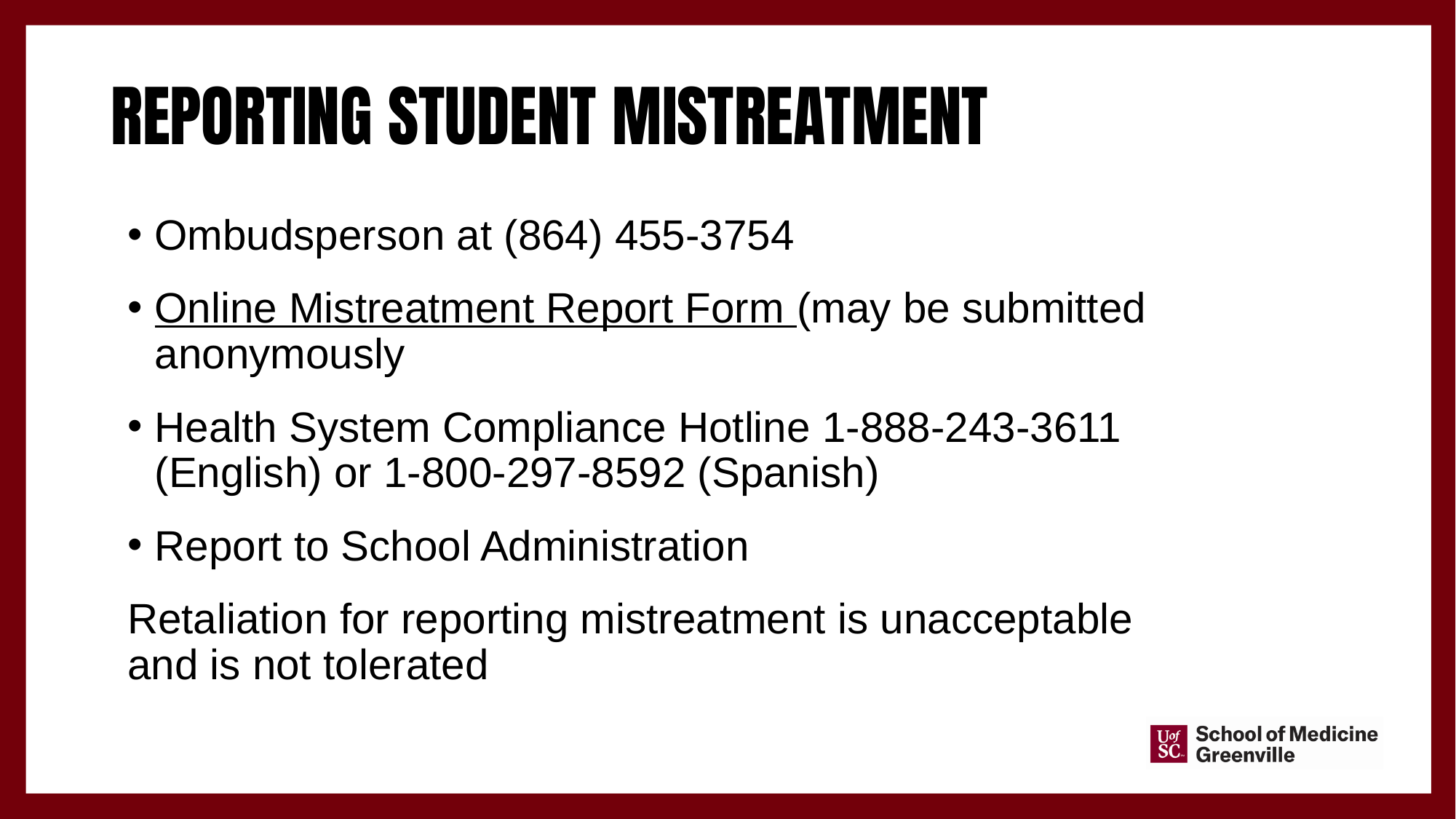

# Reporting student Mistreatment
Ombudsperson at (864) 455-3754
Online Mistreatment Report Form (may be submitted anonymously
Health System Compliance Hotline 1-888-243-3611 (English) or 1-800-297-8592 (Spanish)
Report to School Administration
Retaliation for reporting mistreatment is unacceptable and is not tolerated